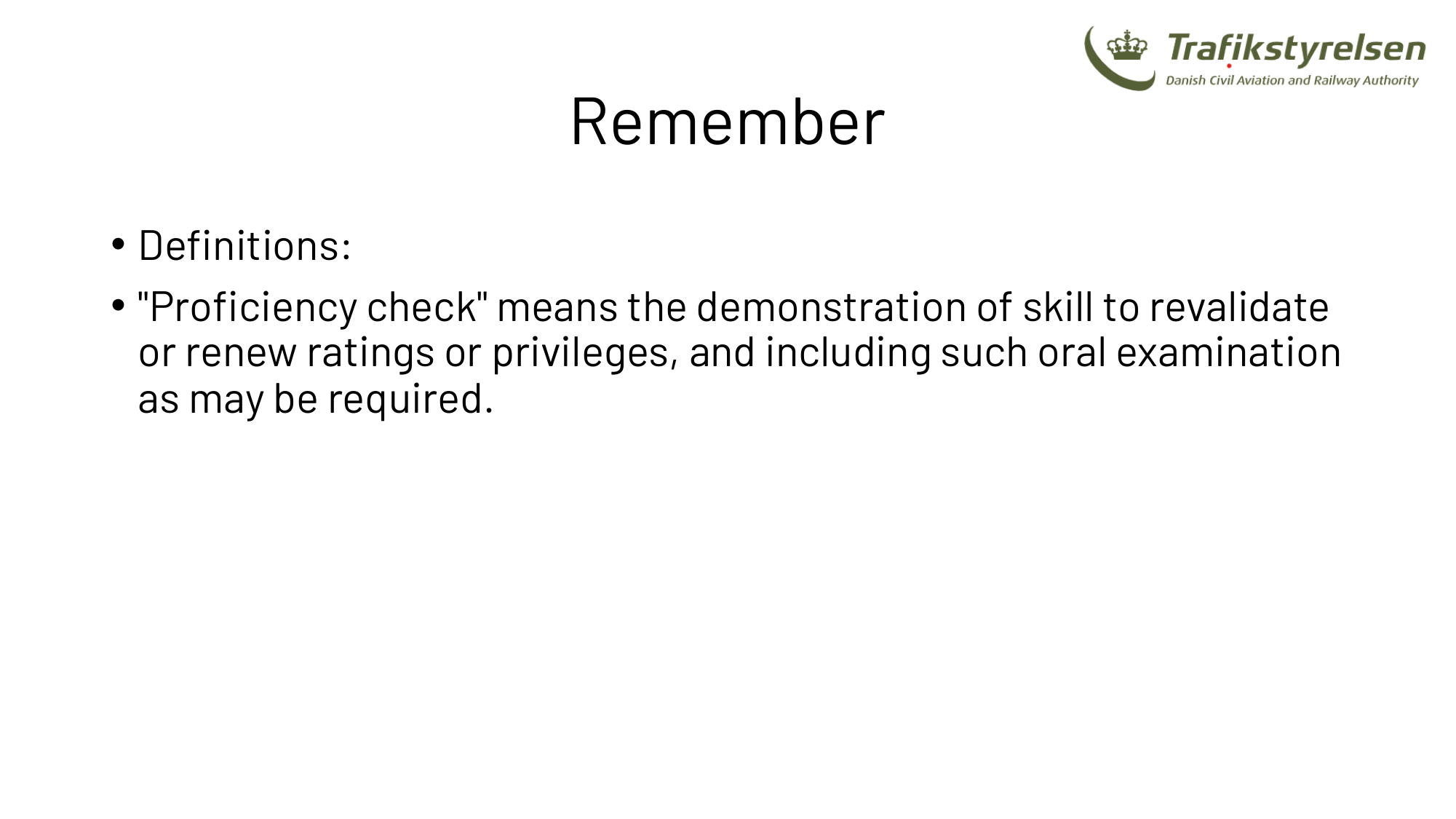

# Remember
Definitions:
"Proficiency check" means the demonstration of skill to revalidate or renew ratings or privileges, and including such oral examination as may be required.